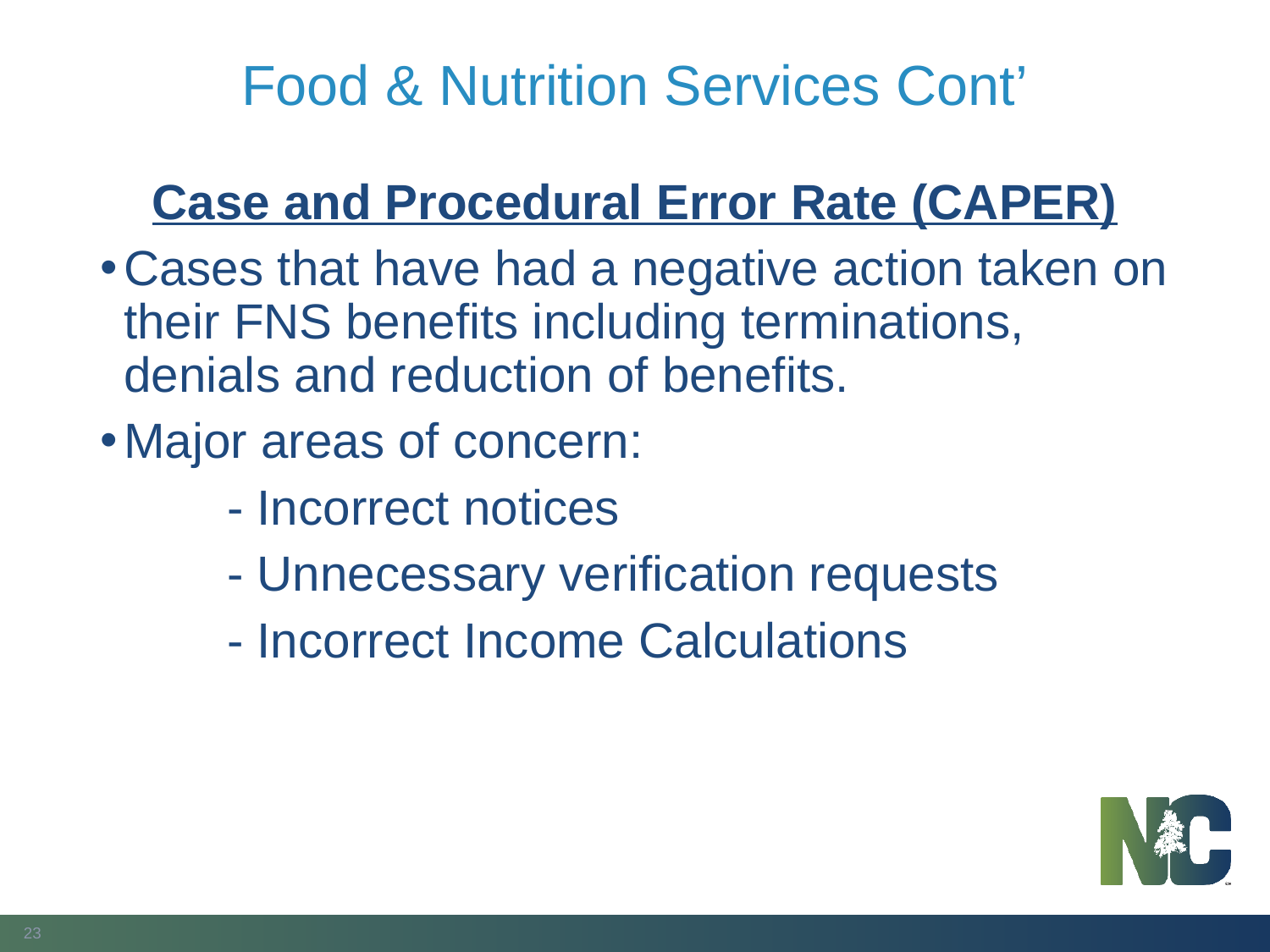

# Food & Nutrition Services Cont’
Case and Procedural Error Rate (CAPER)
Cases that have had a negative action taken on their FNS benefits including terminations, denials and reduction of benefits.
Major areas of concern:
	- Incorrect notices
	- Unnecessary verification requests
	- Incorrect Income Calculations
23